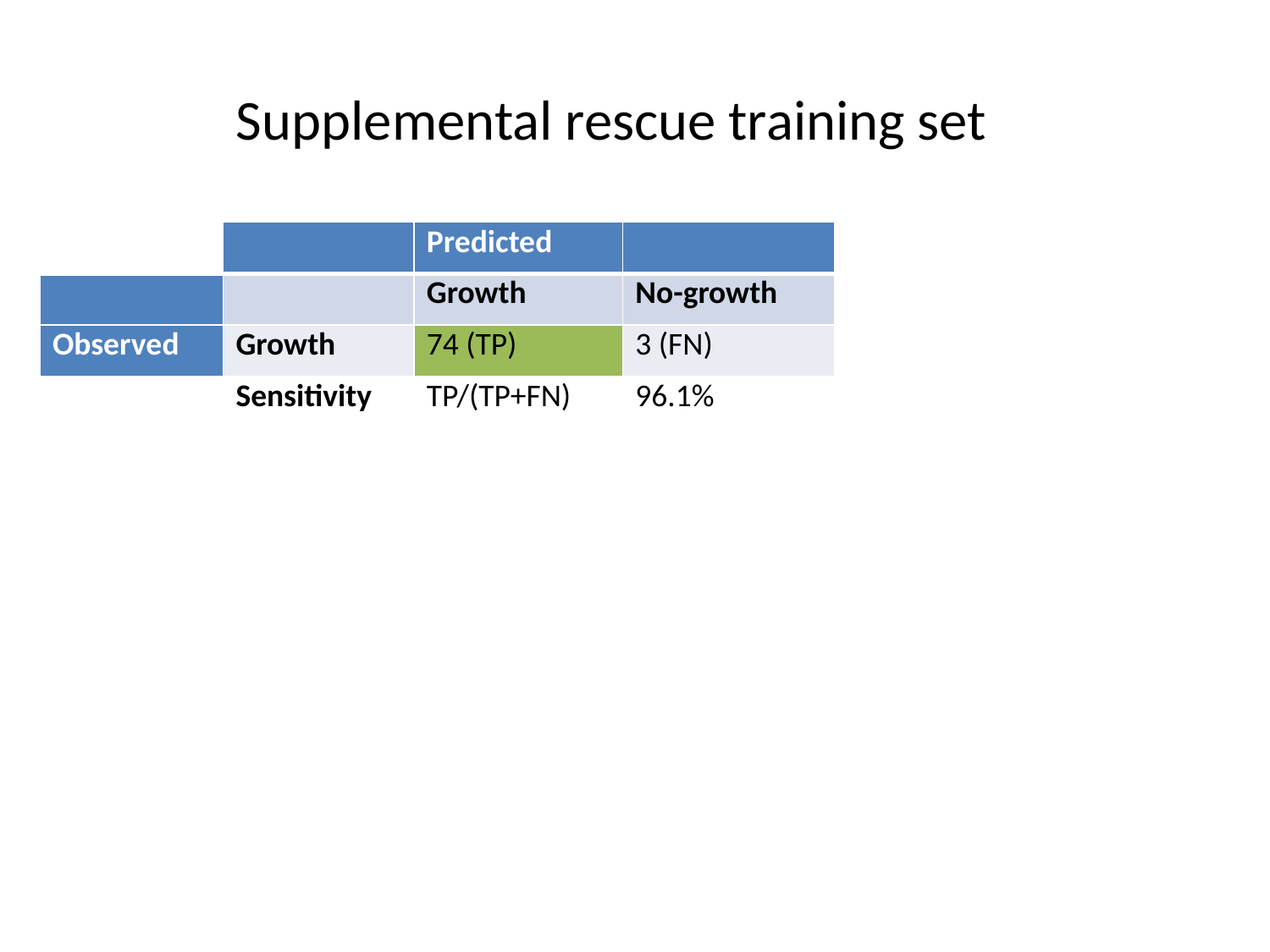

# Supplemental rescue training set
|  |  | Predicted |  |
| --- | --- | --- | --- |
|  |  | Growth | No-growth |
| Observed | Growth | 74 (TP) | 3 (FN) |
|  | Sensitivity | TP/(TP+FN) | 96.1% |